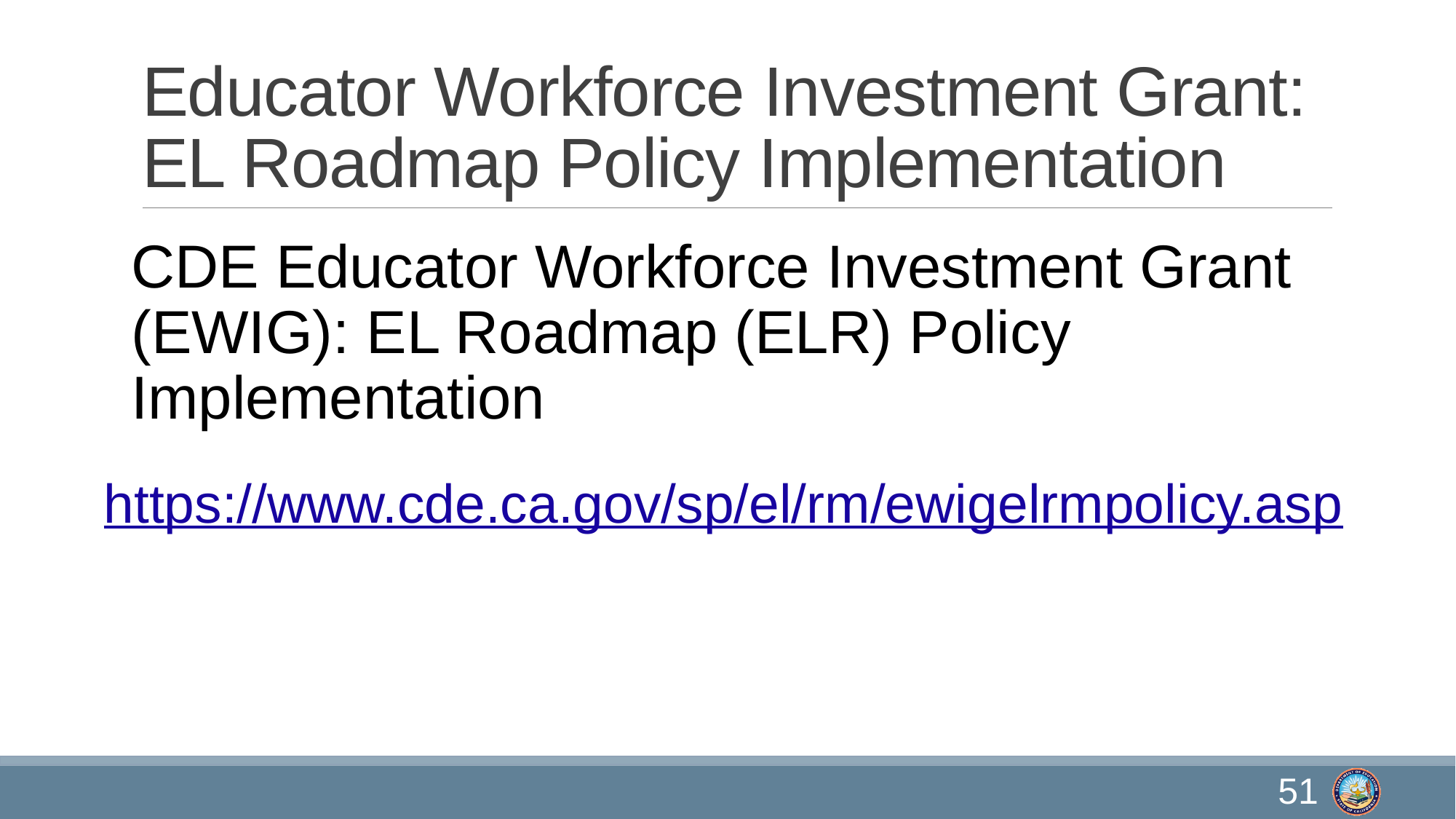

# Educator Workforce Investment Grant: EL Roadmap Policy Implementation
CDE Educator Workforce Investment Grant (EWIG): EL Roadmap (ELR) Policy Implementation
https://www.cde.ca.gov/sp/el/rm/ewigelrmpolicy.asp
51